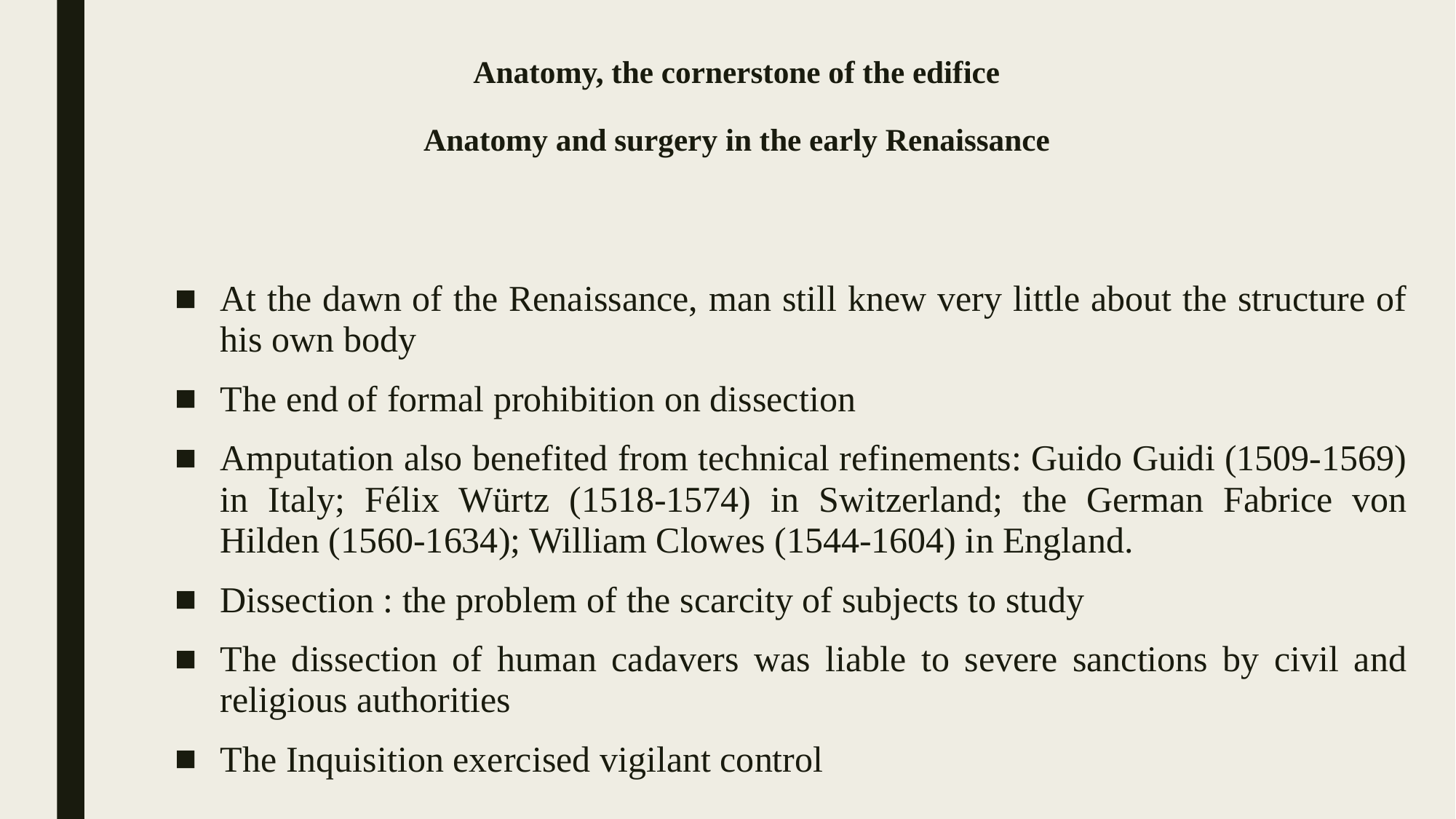

# Anatomy, the cornerstone of the edifice Anatomy and surgery in the early Renaissance
At the dawn of the Renaissance, man still knew very little about the structure of his own body
The end of formal prohibition on dissection
Amputation also benefited from technical refinements: Guido Guidi (1509-1569) in Italy; Félix Würtz (1518-1574) in Switzerland; the German Fabrice von Hilden (1560-1634); William Clowes (1544-1604) in England.
Dissection : the problem of the scarcity of subjects to study
The dissection of human cadavers was liable to severe sanctions by civil and religious authorities
The Inquisition exercised vigilant control